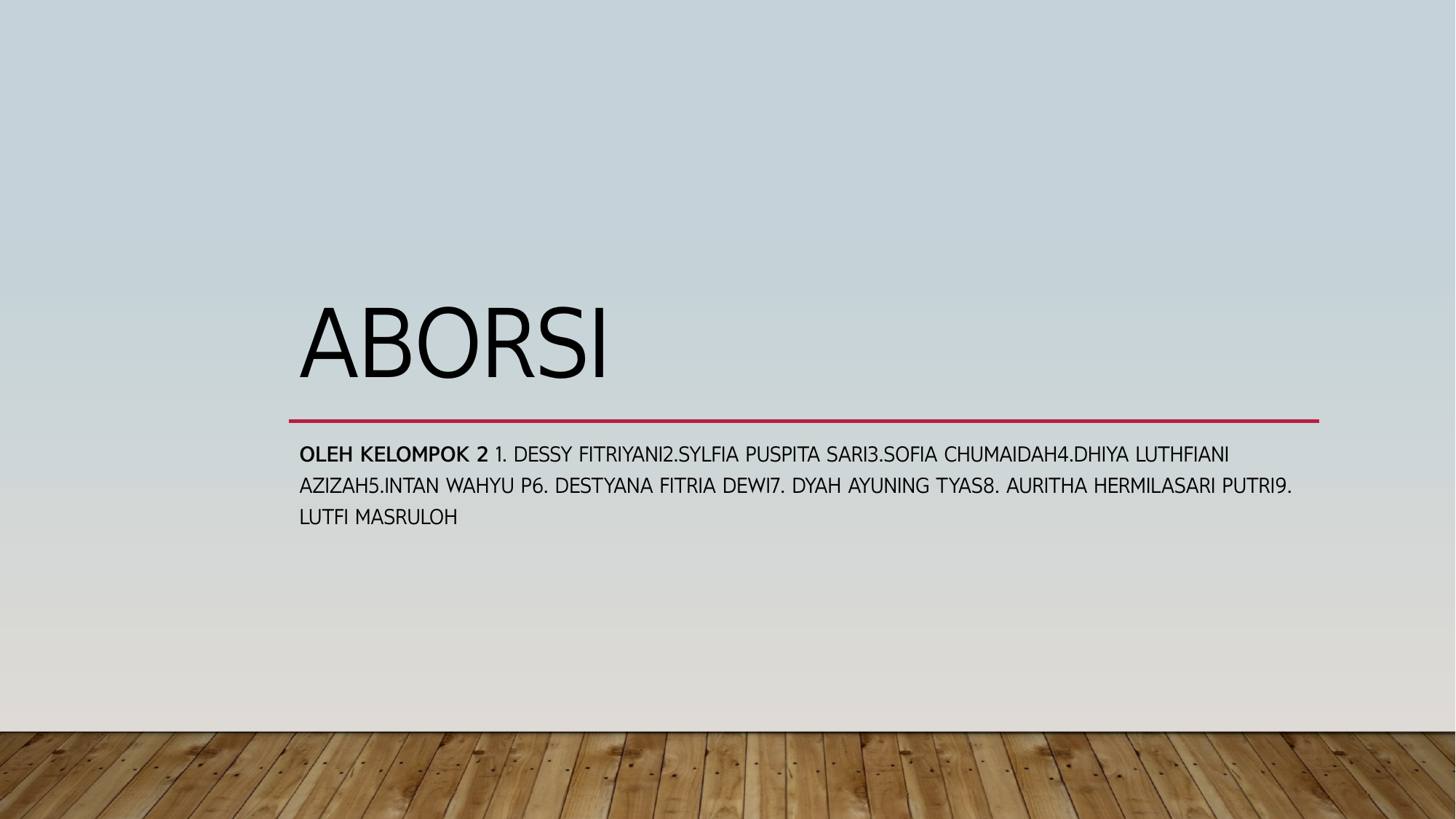

# Aborsi
Oleh kelompok 2 1. Dessy Fitriyani2.Sylfia puspita sari3.Sofia Chumaidah4.dhiya luthfiani azizah5.Intan Wahyu p6. Destyana Fitria Dewi7. Dyah Ayuning Tyas8. Auritha Hermilasari Putri9. Lutfi Masruloh